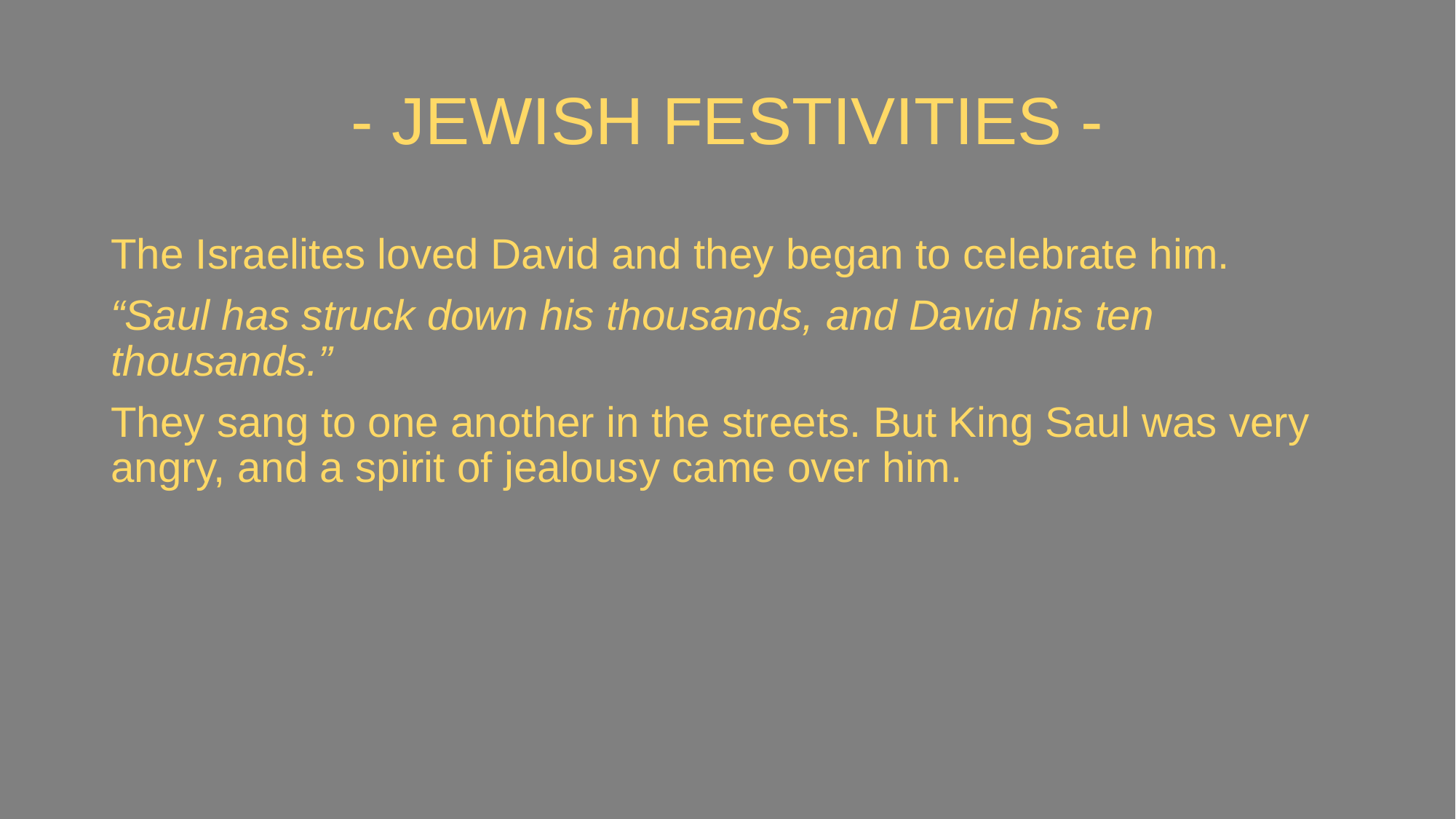

# - JEWISH FESTIVITIES -
The Israelites loved David and they began to celebrate him.
“Saul has struck down his thousands, and David his ten thousands.”
They sang to one another in the streets. But King Saul was very angry, and a spirit of jealousy came over him.